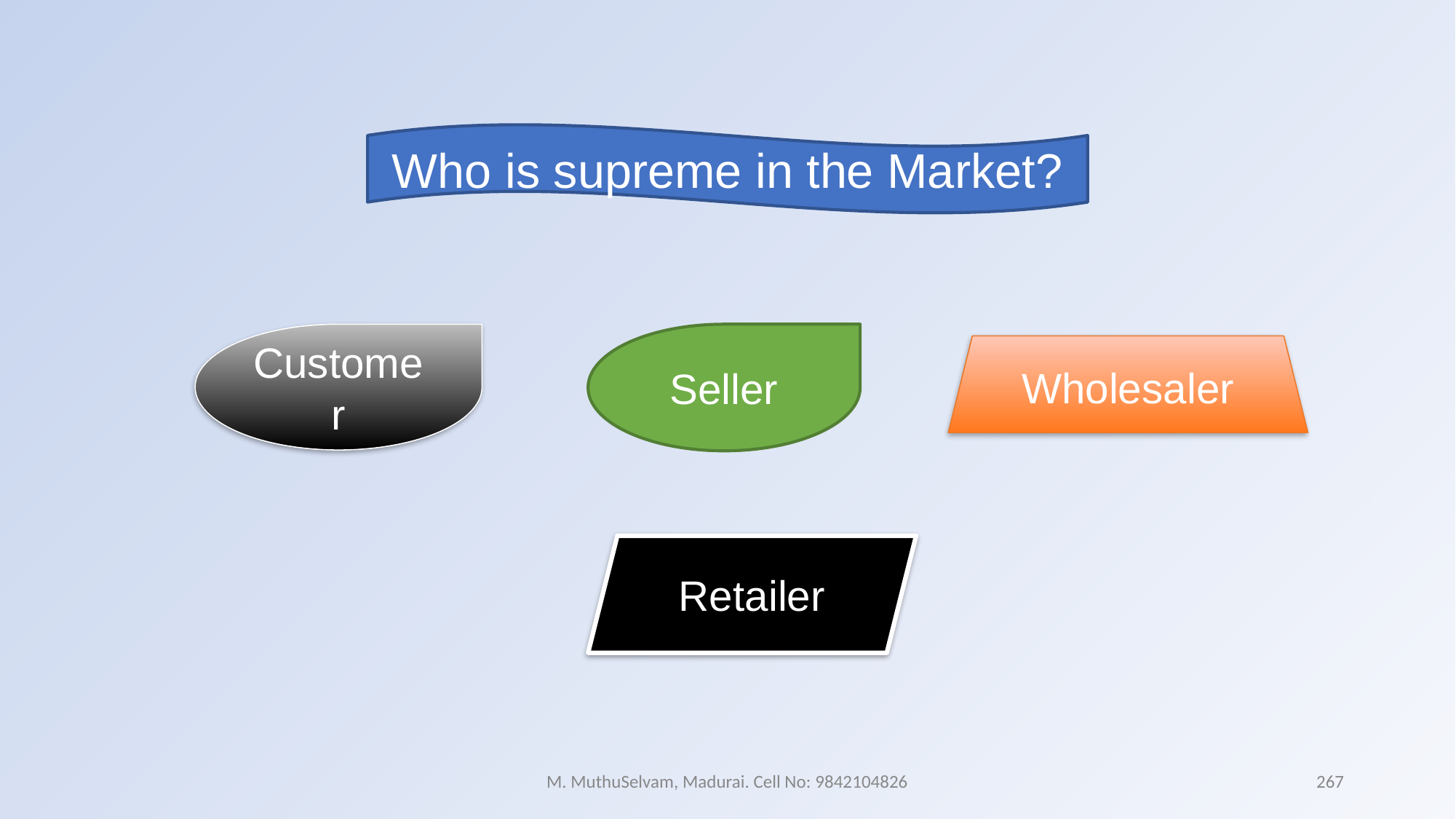

Who is supreme in the Market?
Customer
Seller
Wholesaler
Retailer
M. MuthuSelvam, Madurai. Cell No: 9842104826
267